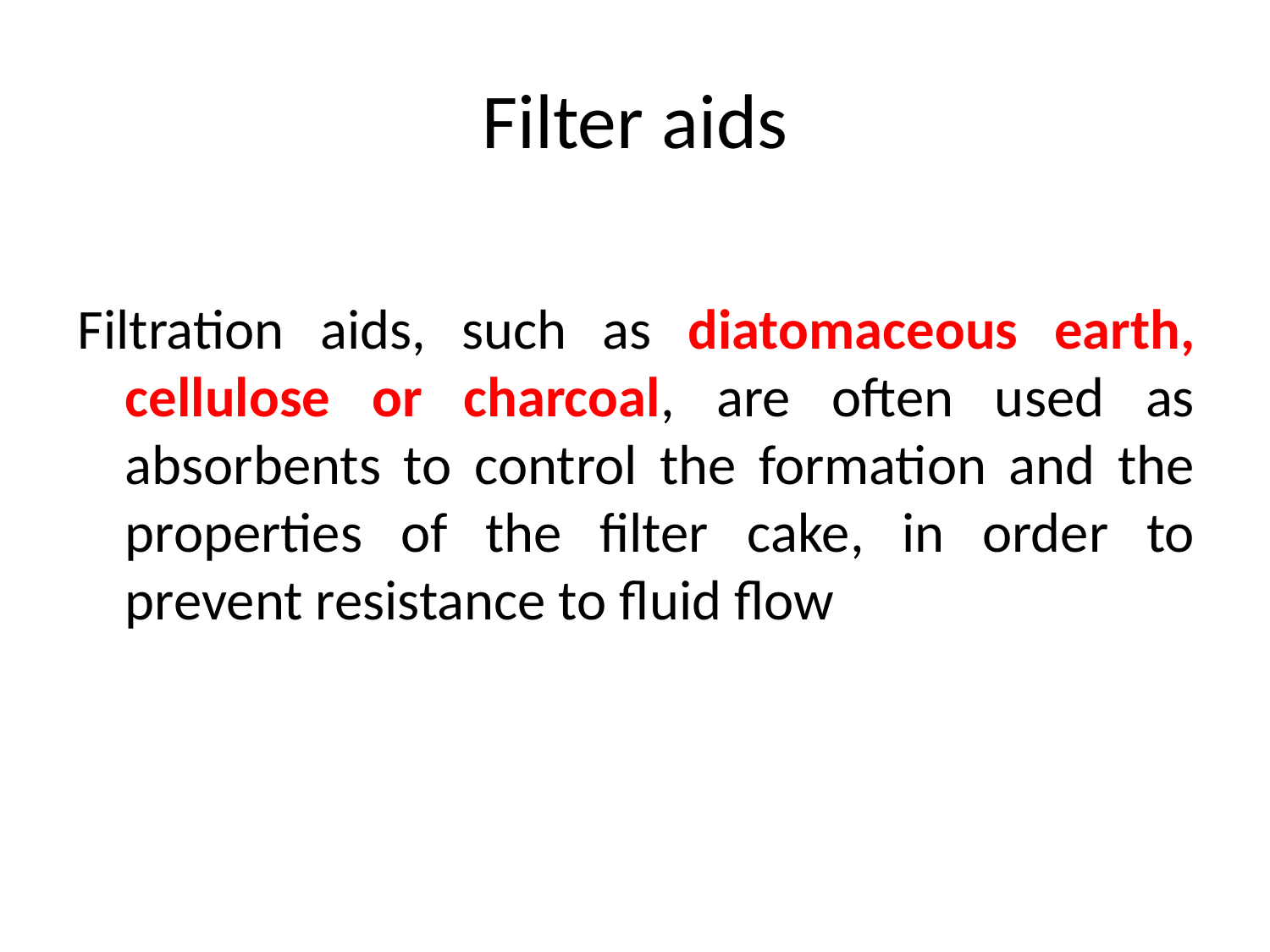

# Filter aids
Filtration aids, such as diatomaceous earth, cellulose or charcoal, are often used as absorbents to control the formation and the properties of the filter cake, in order to prevent resistance to fluid flow